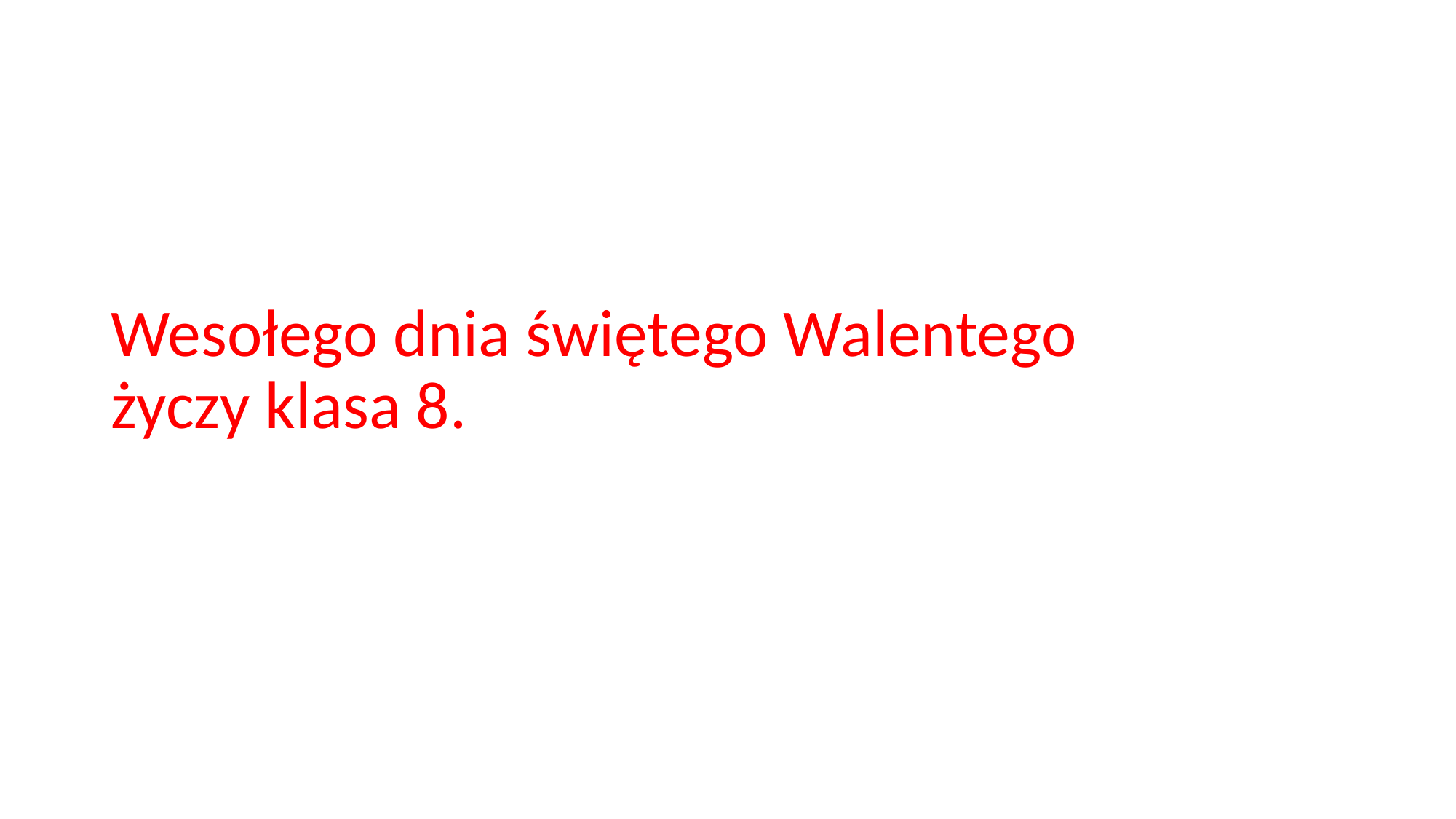

# Wesołego dnia świętego Walentego życzy klasa 8.